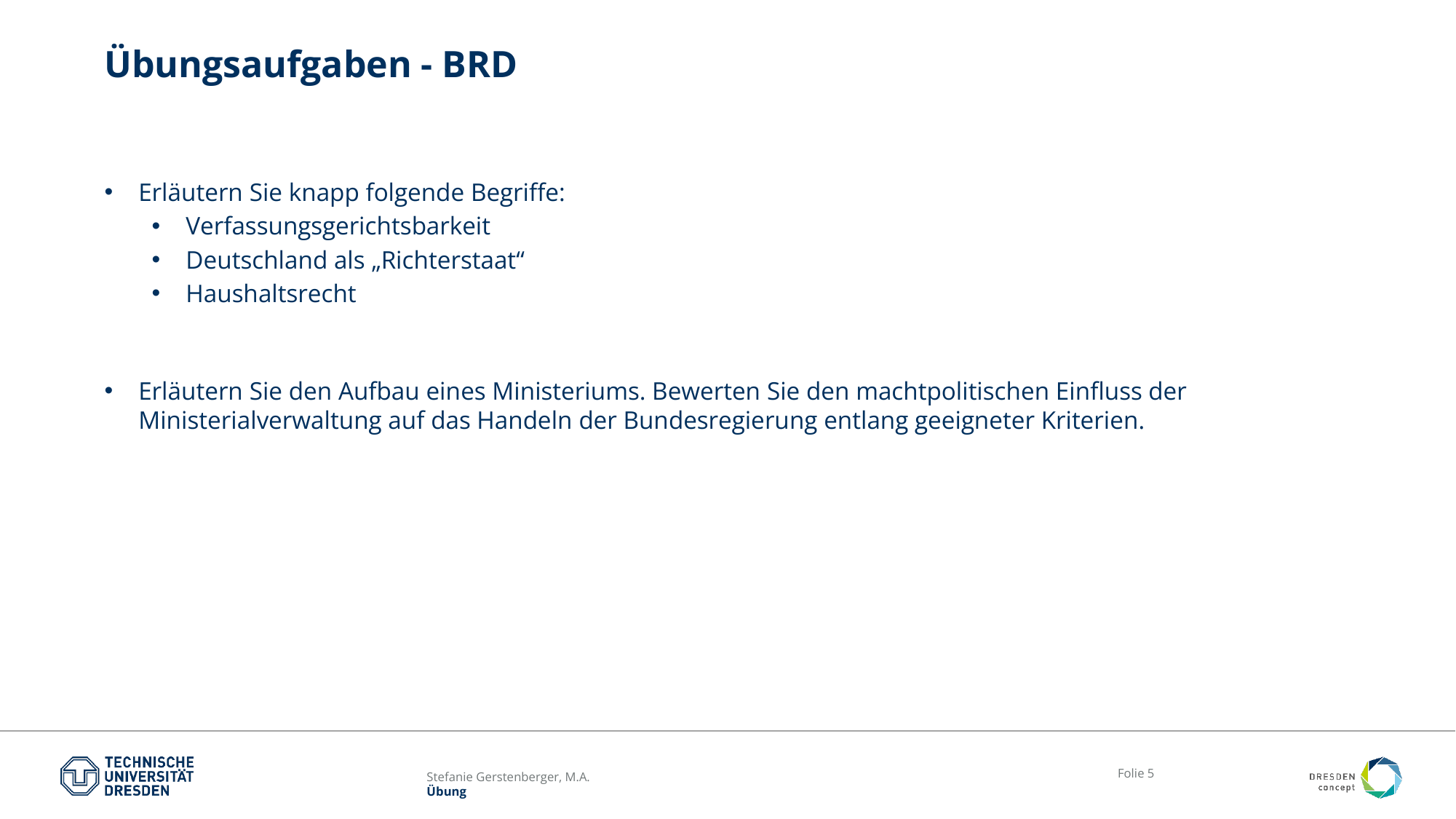

# Übungsaufgaben - BRD
Erläutern Sie knapp folgende Begriffe:
Verfassungsgerichtsbarkeit
Deutschland als „Richterstaat“
Haushaltsrecht

Erläutern Sie den Aufbau eines Ministeriums. Bewerten Sie den machtpolitischen Einfluss der Ministerialverwaltung auf das Handeln der Bundesregierung entlang geeigneter Kriterien.